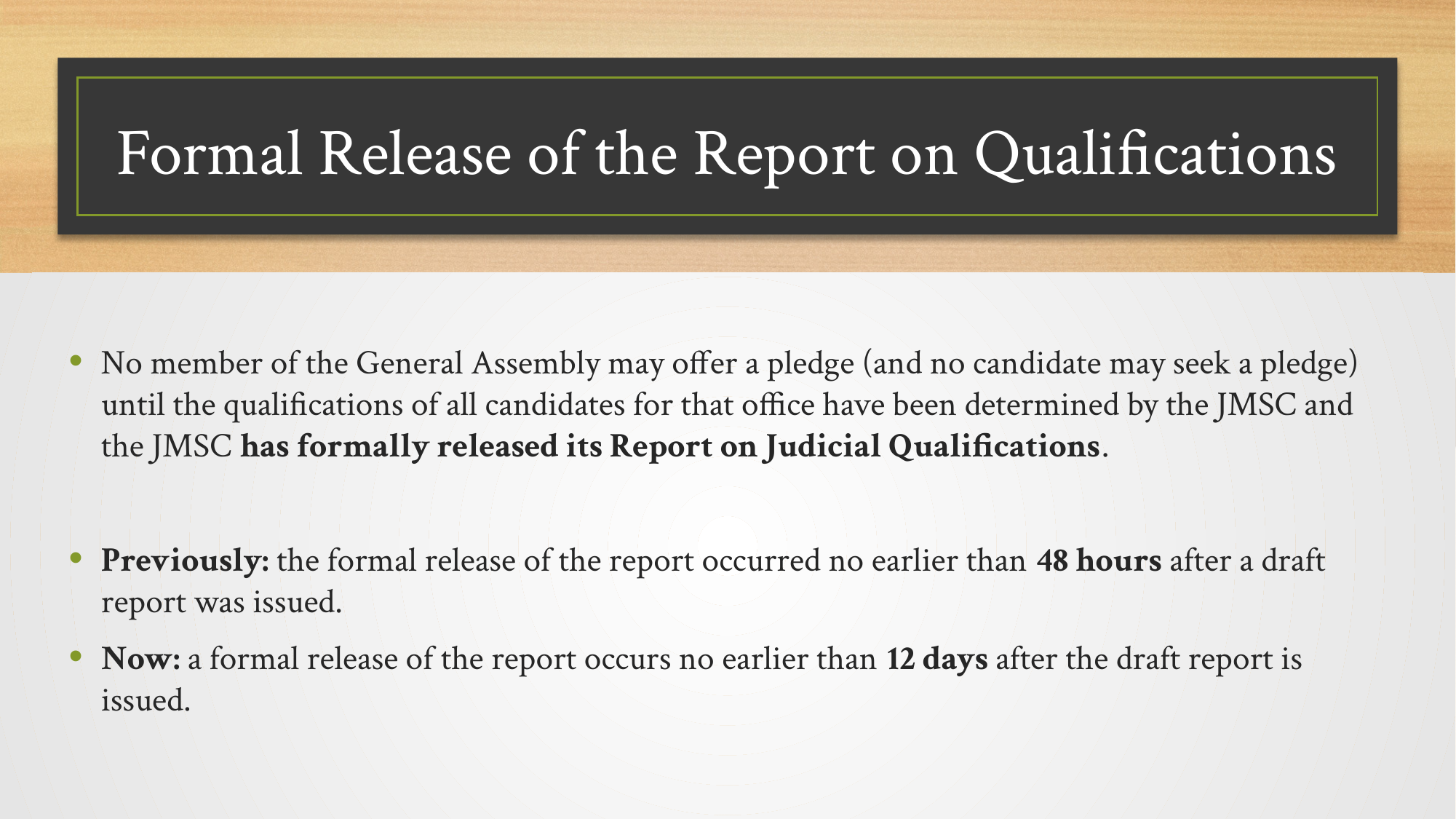

# Formal Release of the Report on Qualifications

No member of the General Assembly may offer a pledge (and no candidate may seek a pledge) until the qualifications of all candidates for that office have been determined by the JMSC and the JMSC has formally released its Report on Judicial Qualifications.

Previously: the formal release of the report occurred no earlier than 48 hours after a draft report was issued.
Now: a formal release of the report occurs no earlier than 12 days after the draft report is issued.